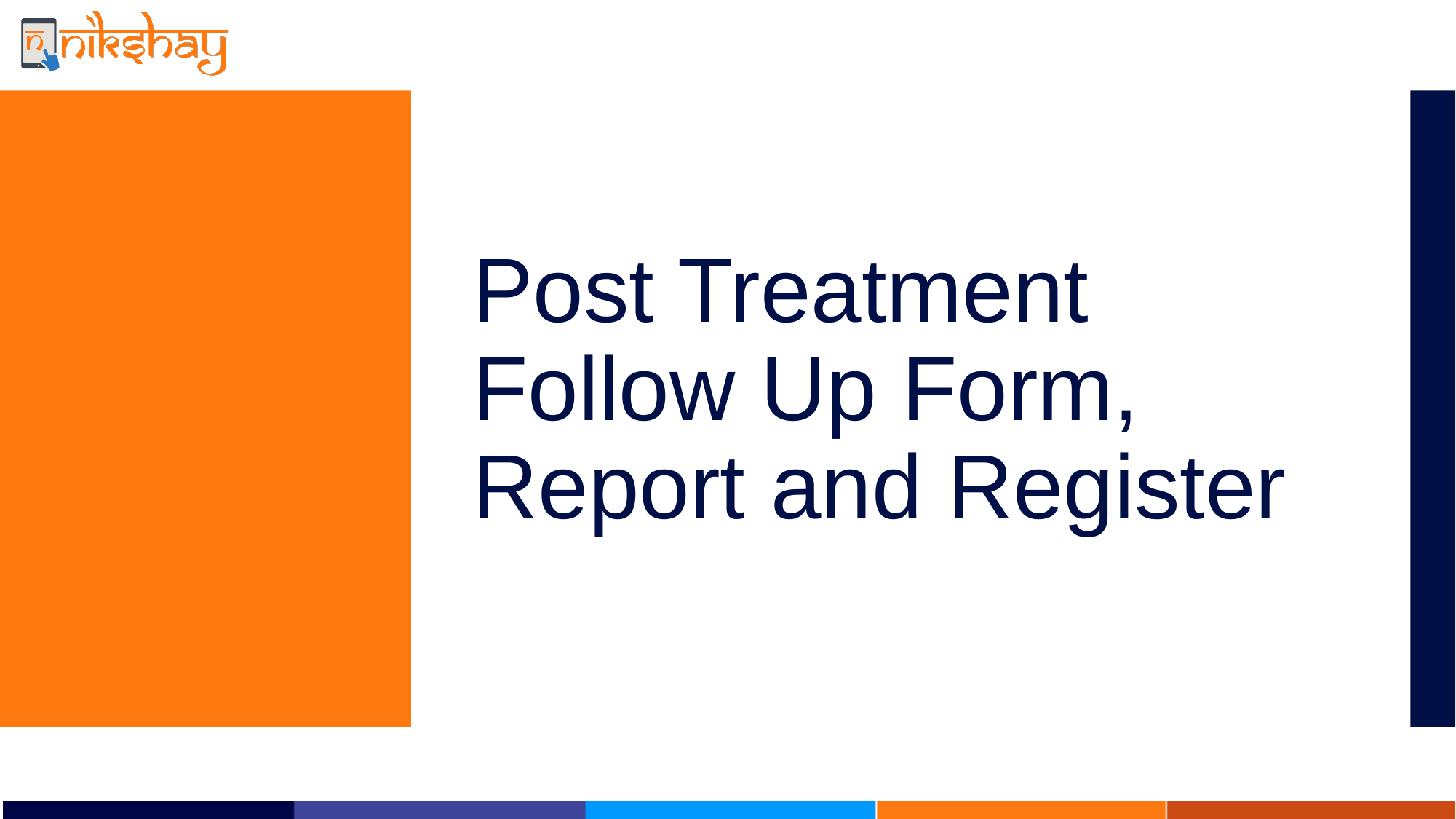

# Post Treatment Follow Up Form, Report and Register